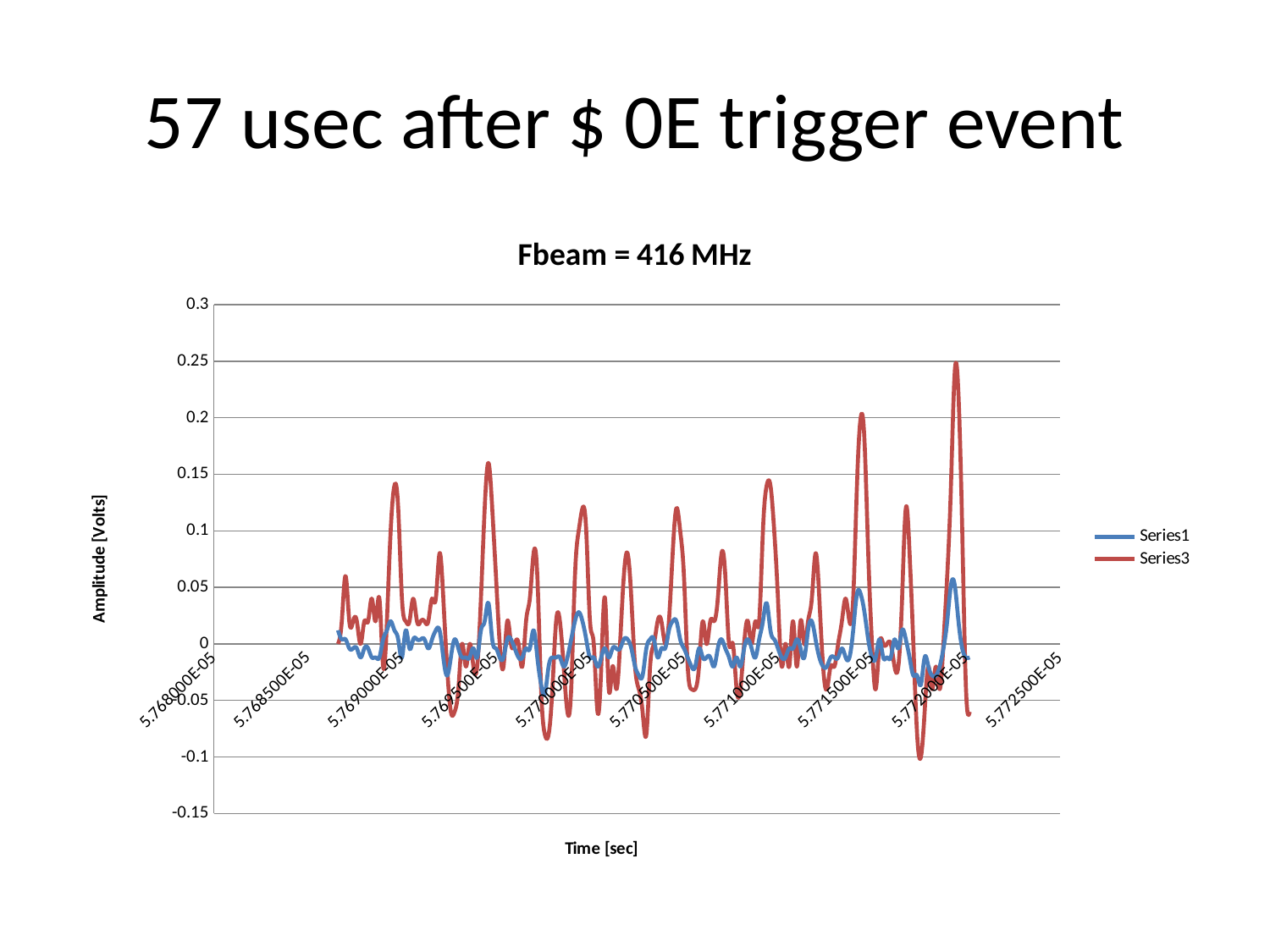

# 57 usec after $ 0E trigger event

### Chart: Fbeam = 416 MHz

| Category |  |  |
|---|---|---|